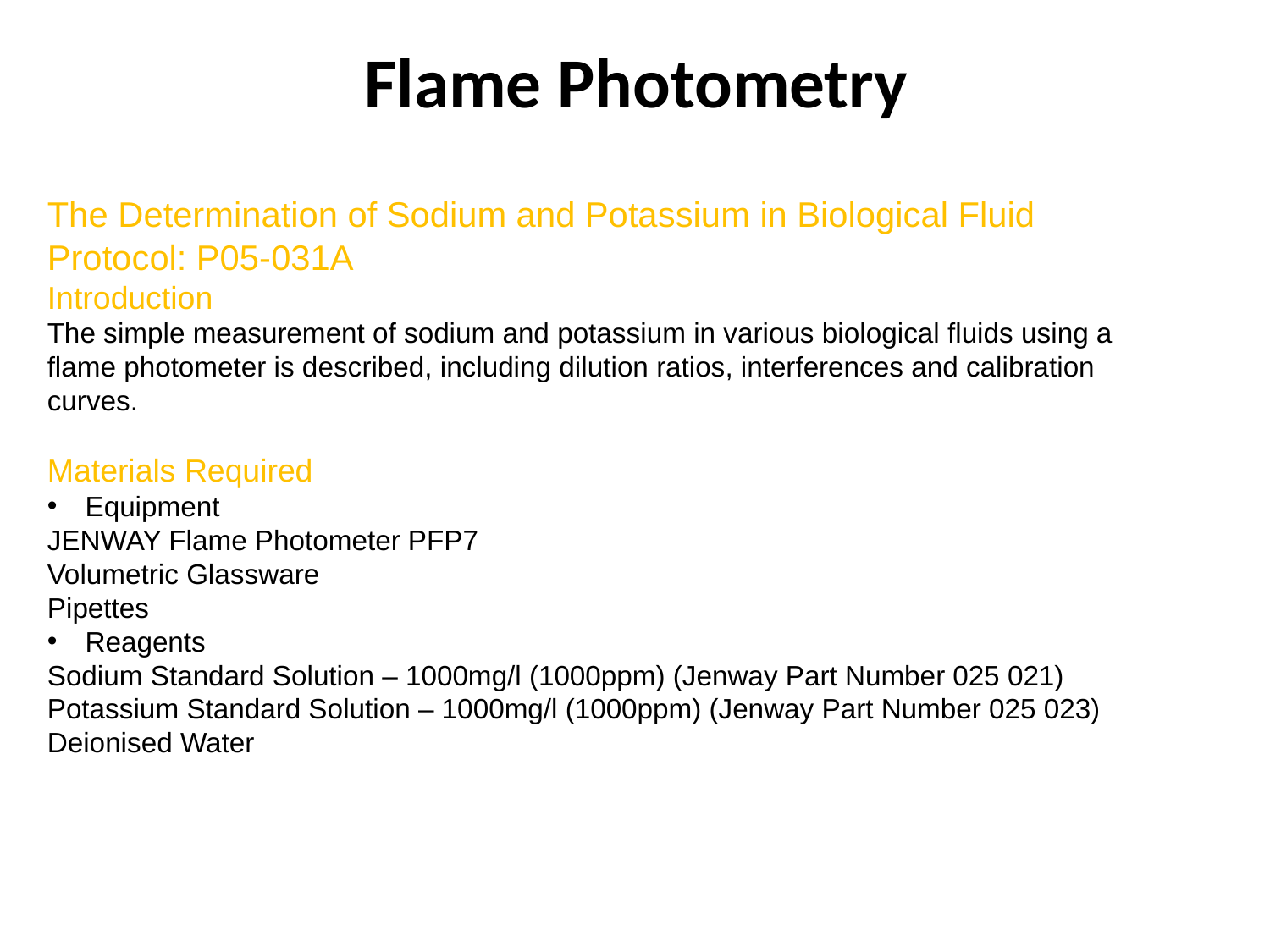

# Flame Photometry
The Determination of Sodium and Potassium in Biological Fluid
Protocol: P05-031A
Introduction
The simple measurement of sodium and potassium in various biological fluids using a flame photometer is described, including dilution ratios, interferences and calibration curves.

Materials Required
 Equipment
JENWAY Flame Photometer PFP7
Volumetric Glassware
Pipettes
 Reagents
Sodium Standard Solution – 1000mg/l (1000ppm) (Jenway Part Number 025 021)
Potassium Standard Solution – 1000mg/l (1000ppm) (Jenway Part Number 025 023)
Deionised Water